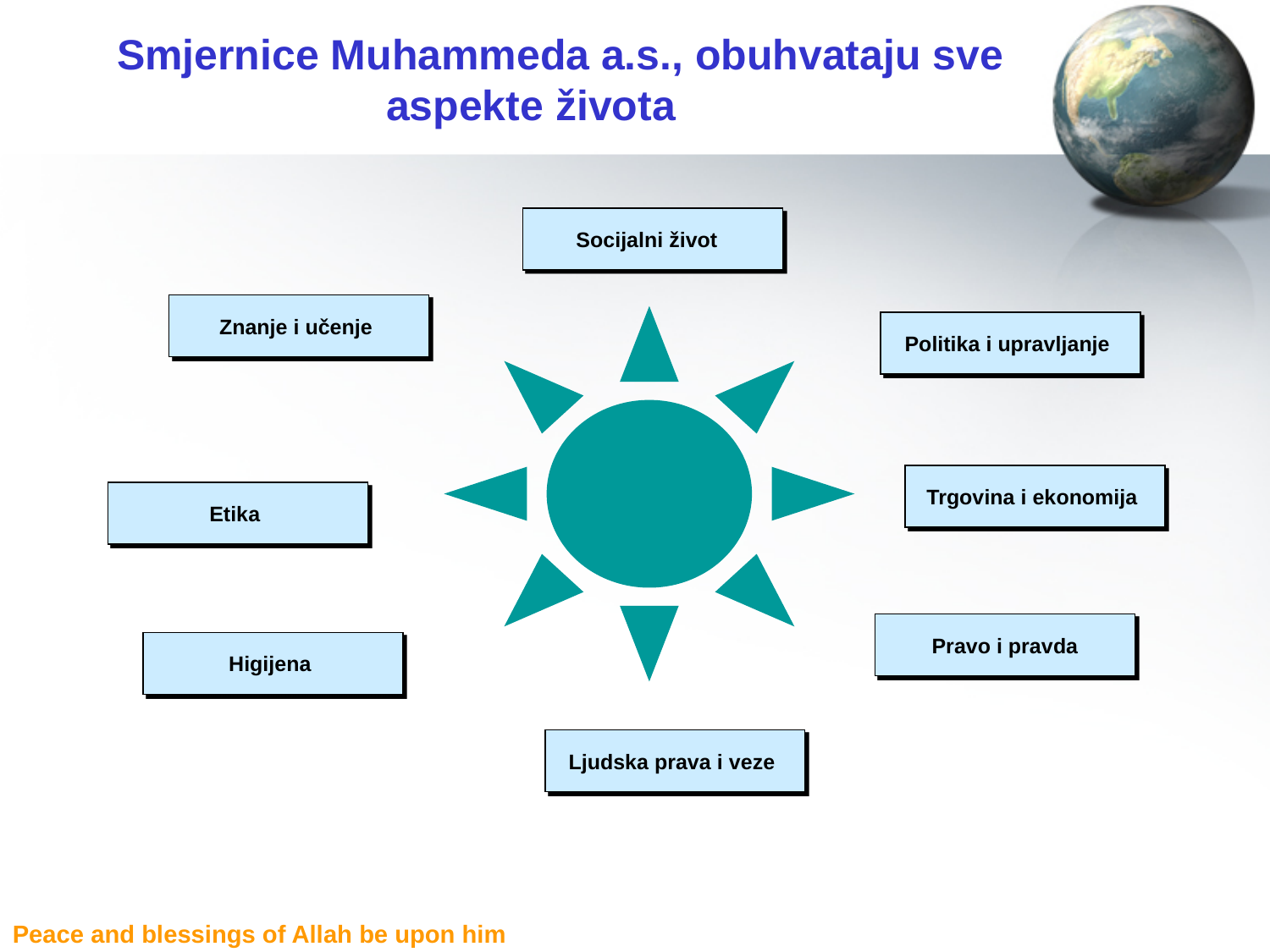

# Smjernice Muhammeda a.s., obuhvataju sve aspekte života
Socijalni život
Znanje i učenje

Politika i upravljanje
Trgovina i ekonomija

Etika

Pravo i pravda
Higijena
Ljudska prava i veze